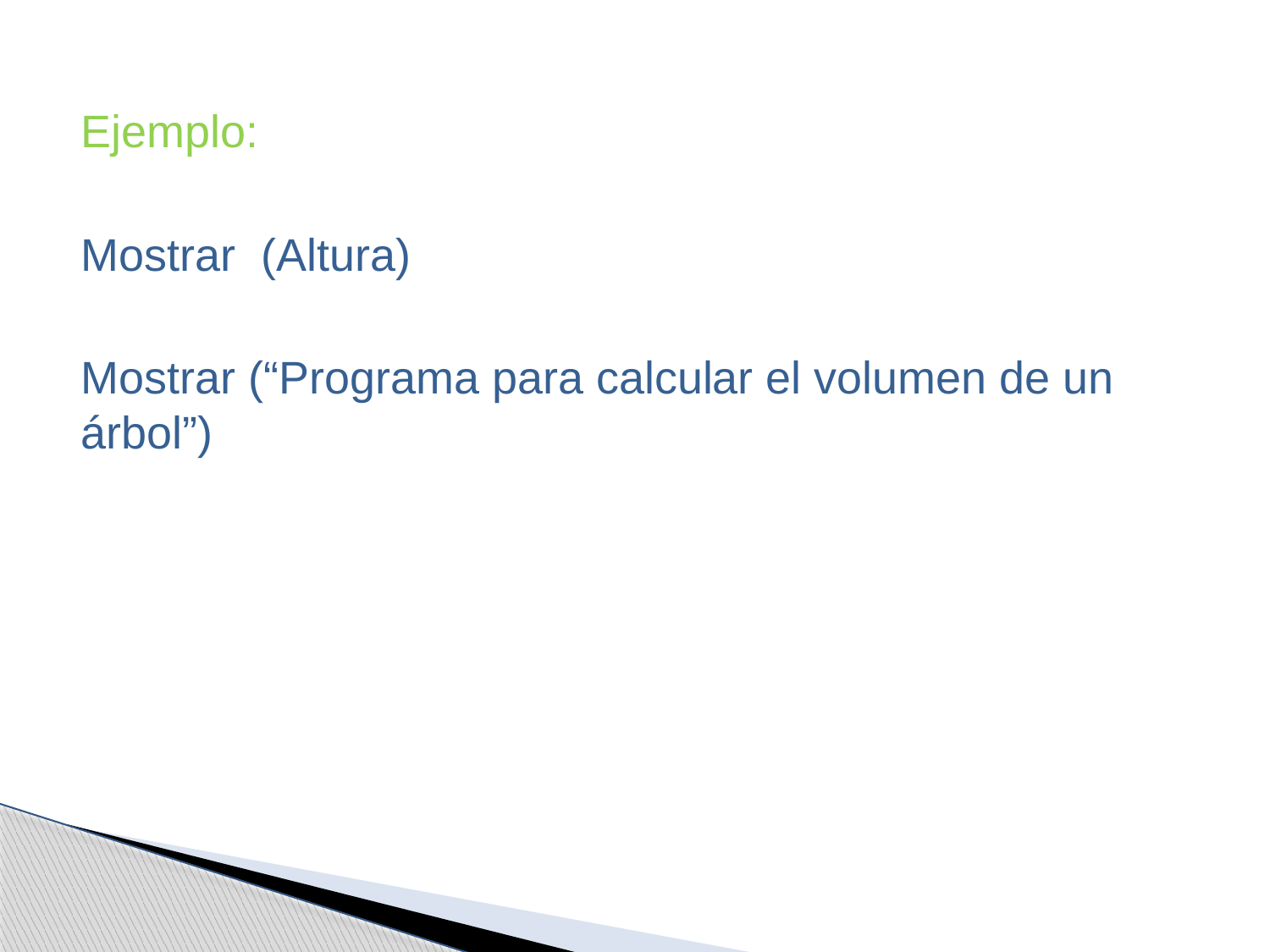

Ejemplo:

Mostrar  (Altura)

Mostrar (“Programa para calcular el volumen de un árbol”)